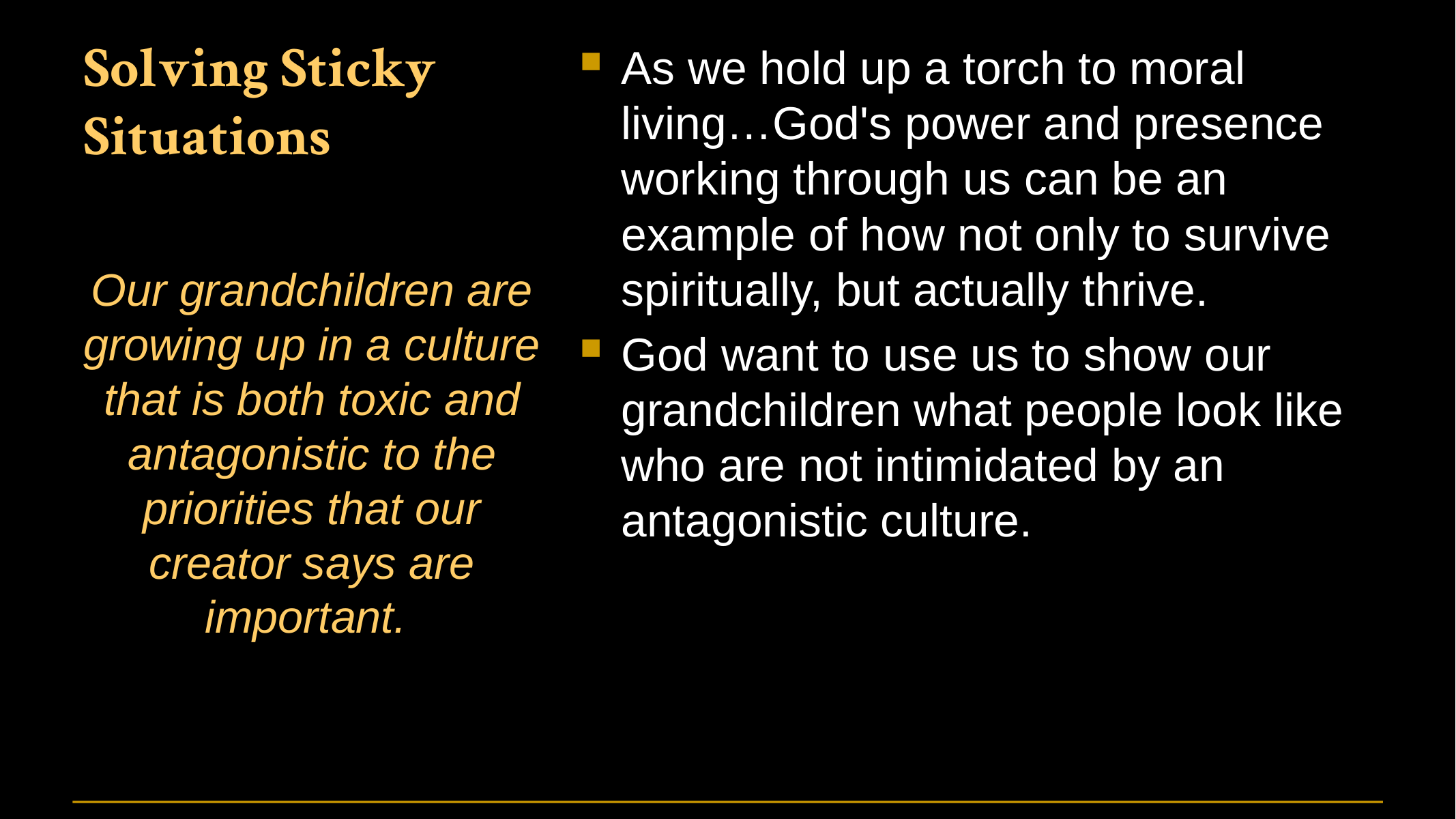

# Solving Sticky Situations
As we hold up a torch to moral living…God's power and presence working through us can be an example of how not only to survive spiritually, but actually thrive.
God want to use us to show our grandchildren what people look like who are not intimidated by an antagonistic culture.

Our grandchildren are growing up in a culture that is both toxic and antagonistic to the priorities that our creator says are important.